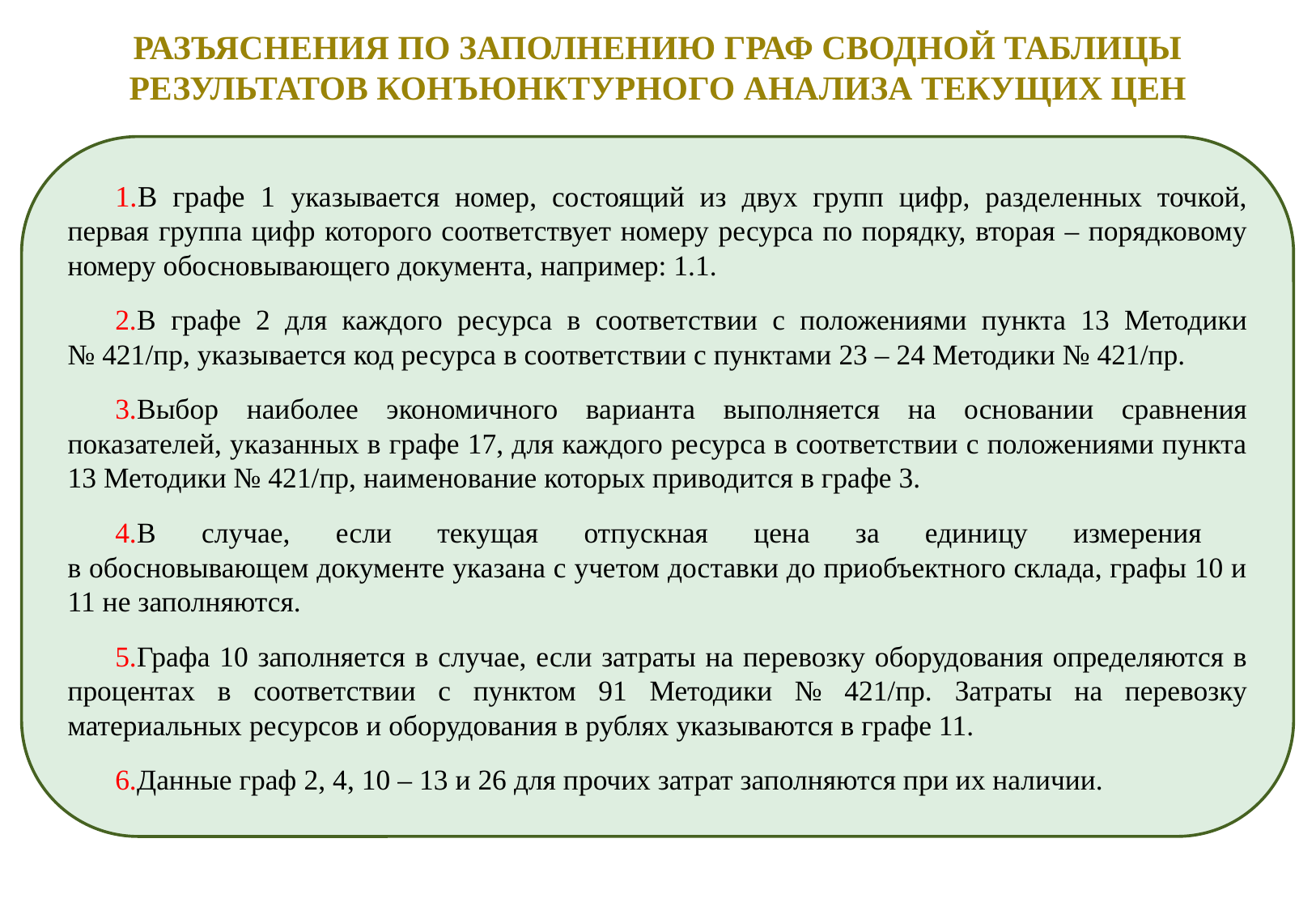

РАЗЪЯСНЕНИЯ ПО ЗАПОЛНЕНИЮ ГРАФ СВОДНОЙ ТАБЛИЦЫ РЕЗУЛЬТАТОВ КОНЪЮНКТУРНОГО АНАЛИЗА ТЕКУЩИХ ЦЕН
В графе 1 указывается номер, состоящий из двух групп цифр, разделенных точкой, первая группа цифр которого соответствует номеру ресурса по порядку, вторая – порядковому номеру обосновывающего документа, например: 1.1.
В графе 2 для каждого ресурса в соответствии с положениями пункта 13 Методики
№ 421/пр, указывается код ресурса в соответствии с пунктами 23 – 24 Методики № 421/пр.
Выбор наиболее экономичного варианта выполняется на основании сравнения показателей, указанных в графе 17, для каждого ресурса в соответствии с положениями пункта 13 Методики № 421/пр, наименование которых приводится в графе 3.
В случае, если текущая отпускная цена за единицу измерения
в обосновывающем документе указана с учетом доставки до приобъектного склада, графы 10 и 11 не заполняются.
Графа 10 заполняется в случае, если затраты на перевозку оборудования определяются в процентах в соответствии с пунктом 91 Методики № 421/пр. Затраты на перевозку материальных ресурсов и оборудования в рублях указываются в графе 11.
Данные граф 2, 4, 10 – 13 и 26 для прочих затрат заполняются при их наличии.